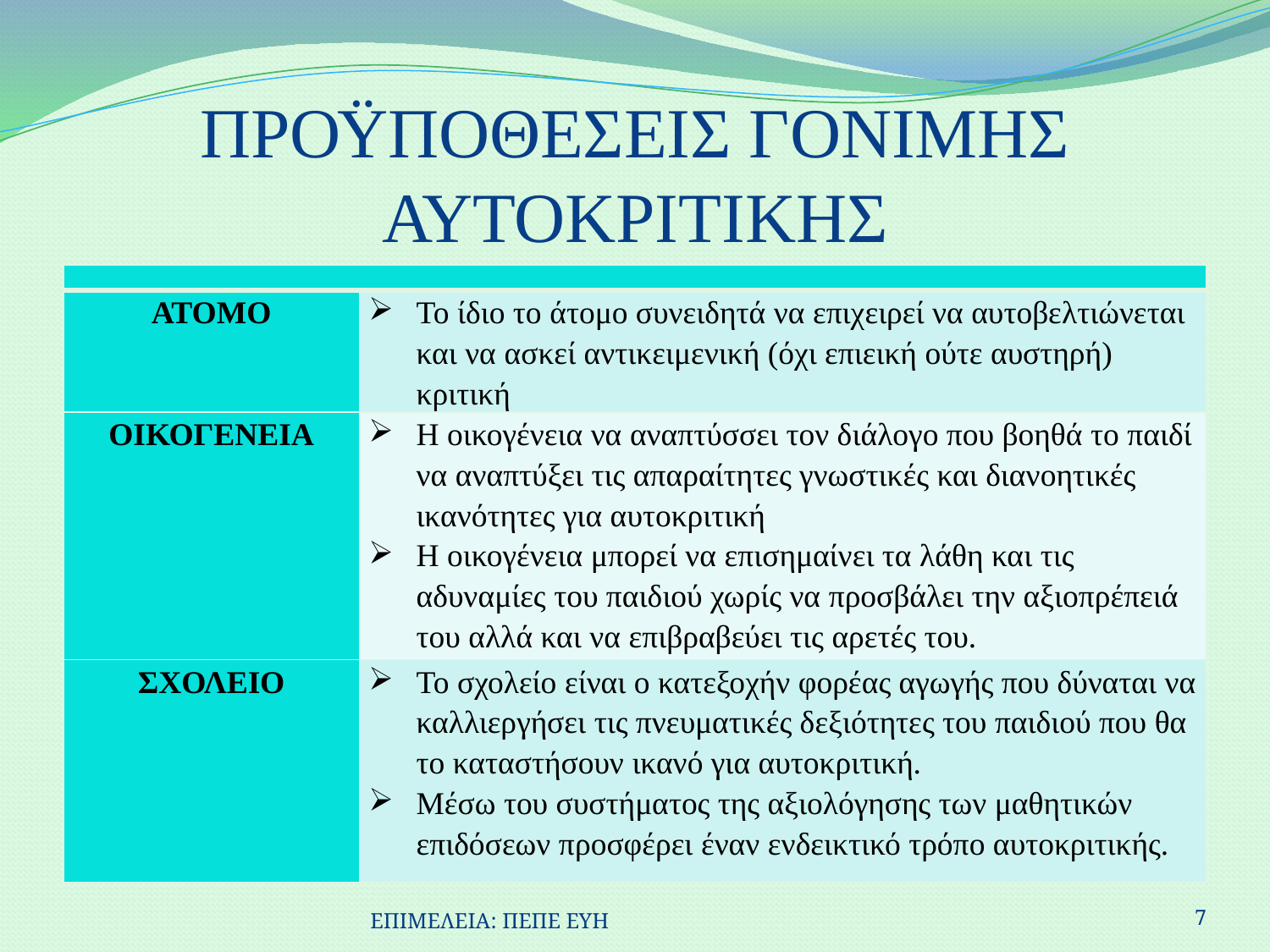

# ΠΡΟΫΠΟΘΕΣΕΙΣ ΓΟΝΙΜΗΣ ΑΥΤΟΚΡΙΤΙΚΗΣ
|  |  |
| --- | --- |
| ΑΤΟΜΟ | Το ίδιο το άτομο συνειδητά να επιχειρεί να αυτοβελτιώνεται και να ασκεί αντικειμενική (όχι επιεική ούτε αυστηρή) κριτική |
| ΟΙΚΟΓΕΝΕΙΑ | Η οικογένεια να αναπτύσσει τον διάλογο που βοηθά το παιδί να αναπτύξει τις απαραίτητες γνωστικές και διανοητικές ικανότητες για αυτοκριτική Η οικογένεια μπορεί να επισημαίνει τα λάθη και τις αδυναμίες του παιδιού χωρίς να προσβάλει την αξιοπρέπειά του αλλά και να επιβραβεύει τις αρετές του. |
| ΣΧΟΛΕΙΟ | Το σχολείο είναι ο κατεξοχήν φορέας αγωγής που δύναται να καλλιεργήσει τις πνευματικές δεξιότητες του παιδιού που θα το καταστήσουν ικανό για αυτοκριτική. Μέσω του συστήματος της αξιολόγησης των μαθητικών επιδόσεων προσφέρει έναν ενδεικτικό τρόπο αυτοκριτικής. |
ΕΠΙΜΕΛΕΙΑ: ΠΕΠΕ ΕΥΗ
7